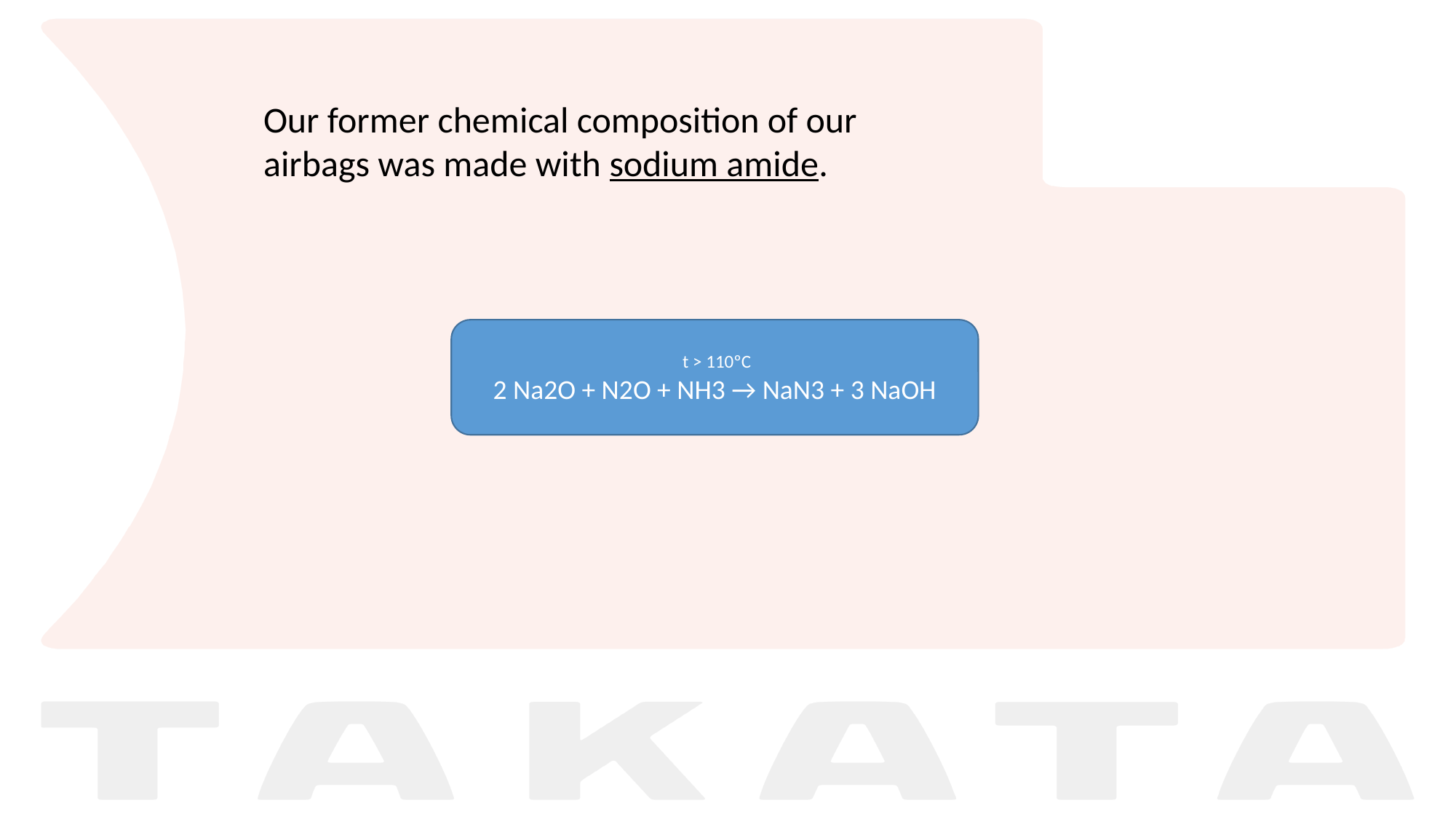

Our former chemical composition of our airbags was made with sodium amide.
 t > 110ºC
2 Na2O + N2O + NH3 → NaN3 + 3 NaOH